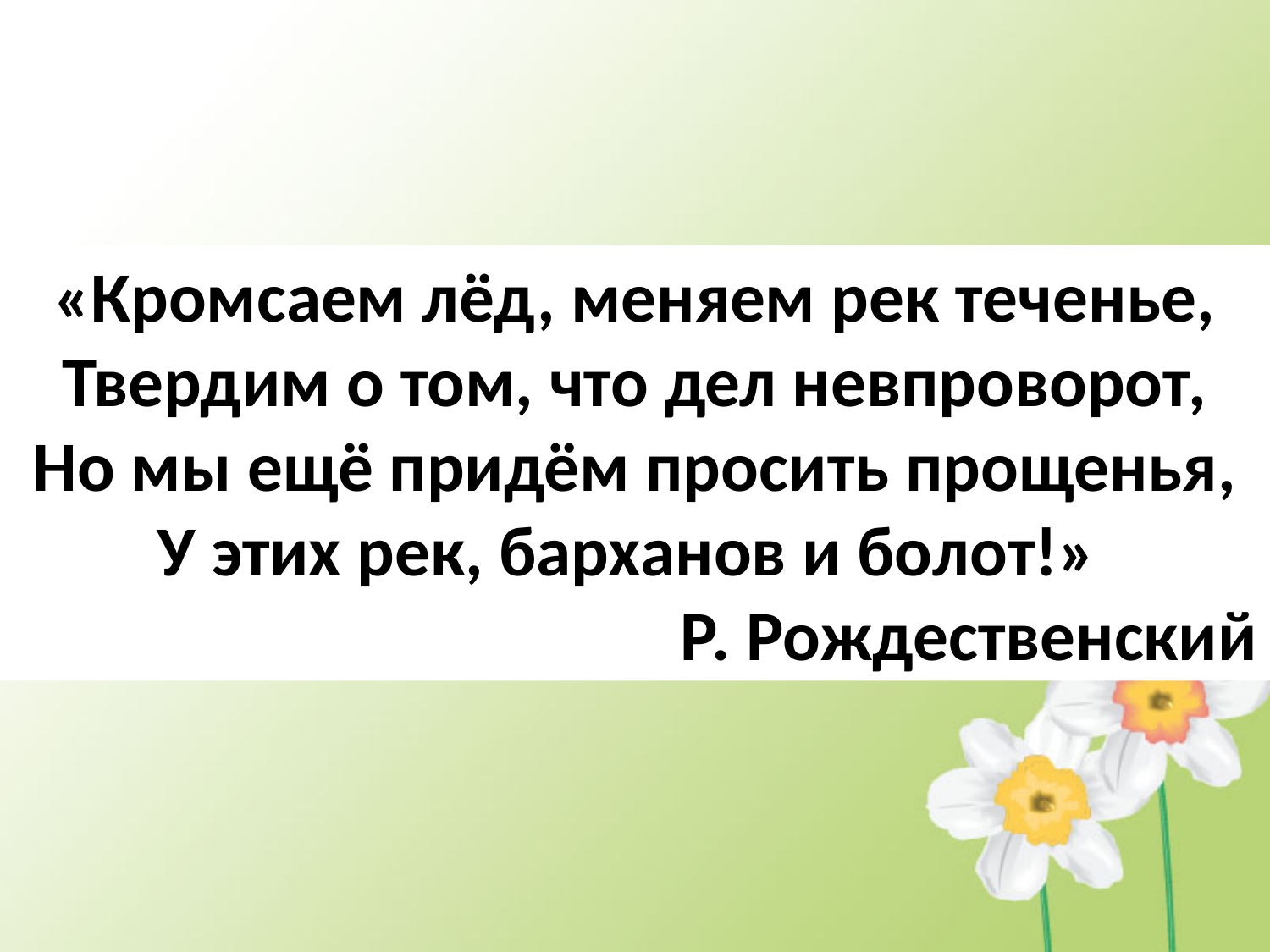

«Кромсаем лёд, меняем рек теченье,
Твердим о том, что дел невпроворот,
Но мы ещё придём просить прощенья,
У этих рек, барханов и болот!»
Р. Рождественский